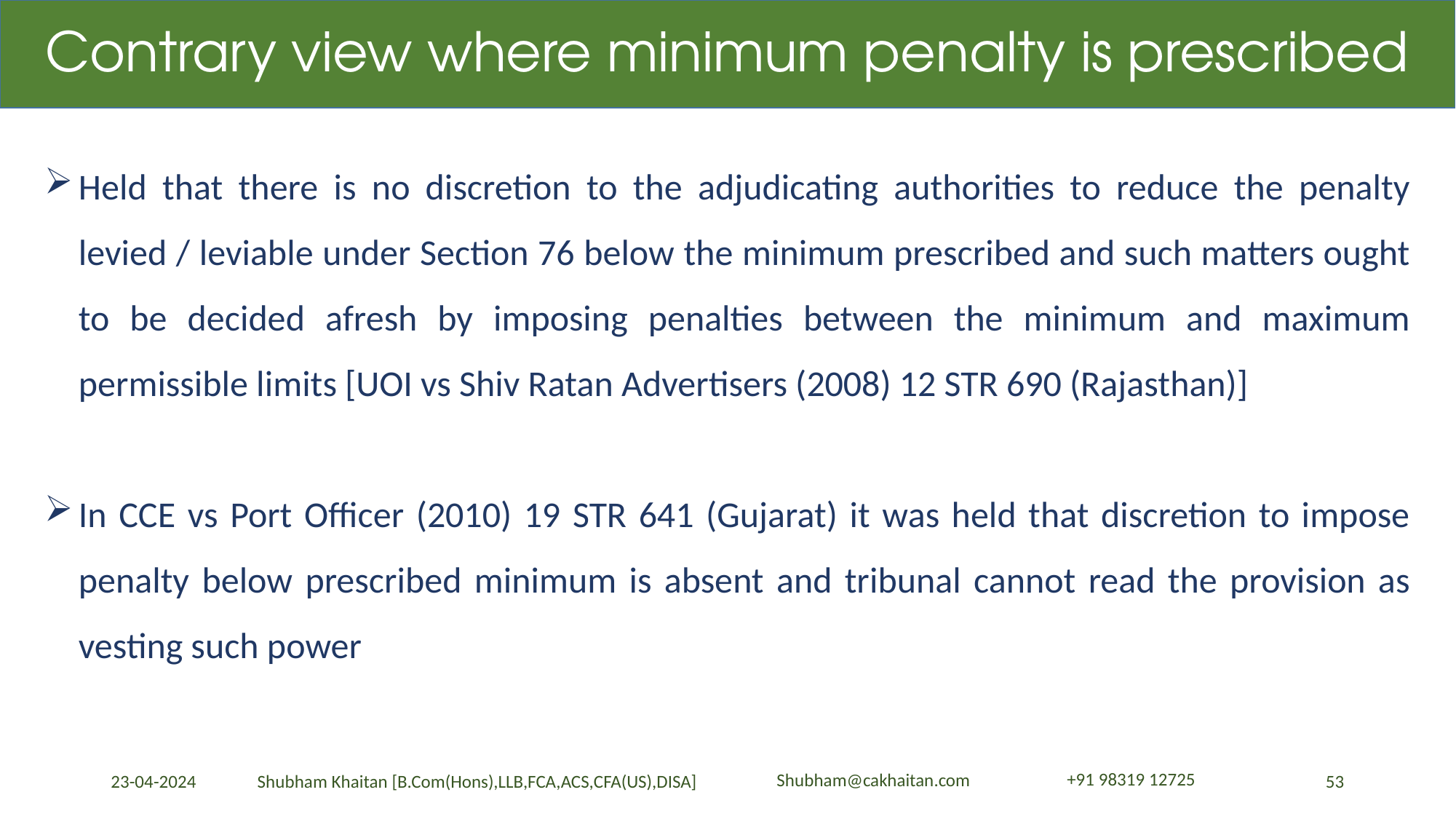

Contrary view where minimum penalty is prescribed

Held that there is no discretion to the adjudicating authorities to reduce the penalty levied / leviable under Section 76 below the minimum prescribed and such matters ought to be decided afresh by imposing penalties between the minimum and maximum permissible limits [UOI vs Shiv Ratan Advertisers (2008) 12 STR 690 (Rajasthan)]

In CCE vs Port Officer (2010) 19 STR 641 (Gujarat) it was held that discretion to impose penalty below prescribed minimum is absent and tribunal cannot read the provision as vesting such power
23-04-2024
53
Shubham Khaitan [B.Com(Hons),LLB,FCA,ACS,CFA(US),DISA]
+91 98319 12725
Shubham@cakhaitan.com